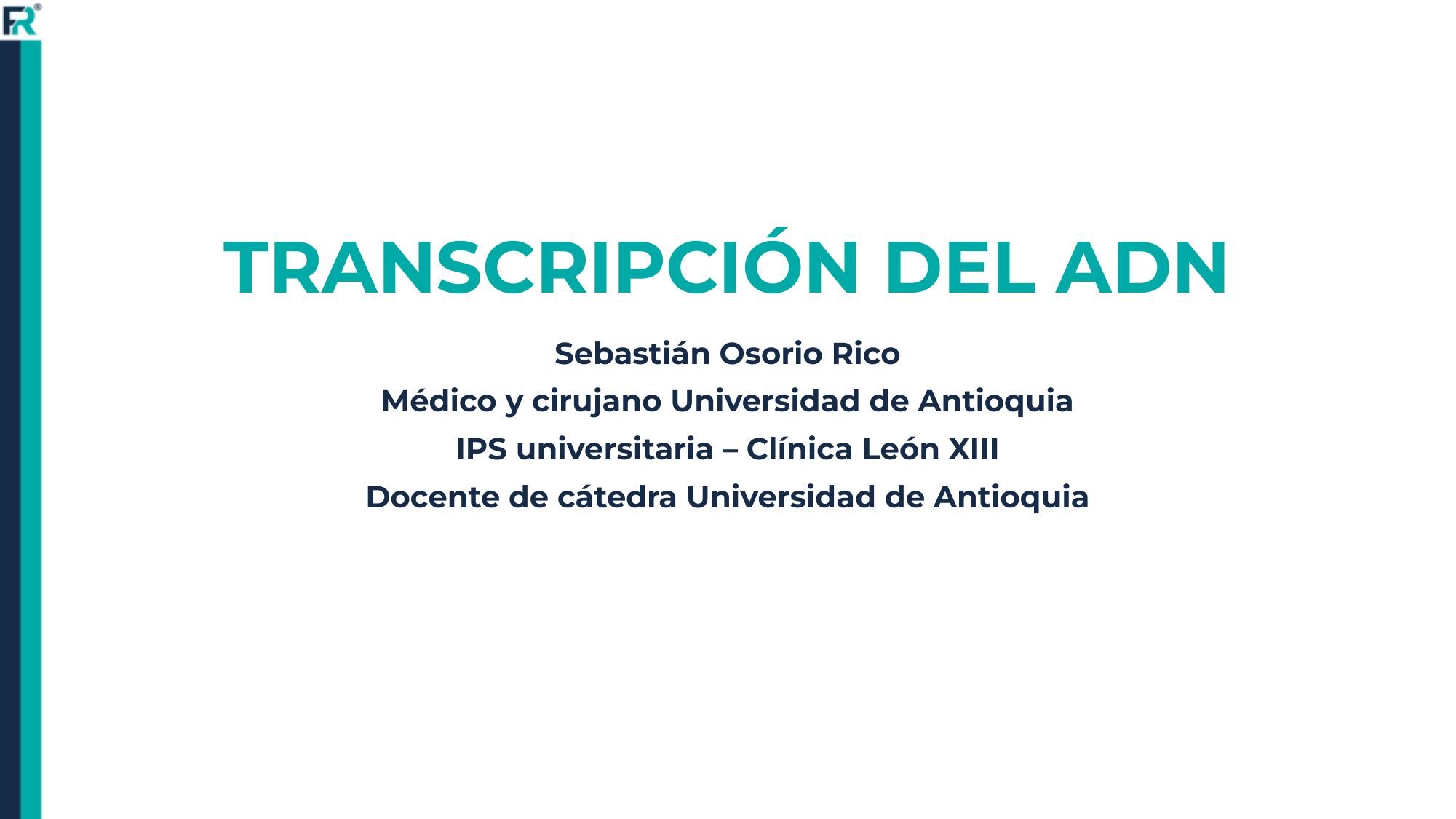

# TRANSCRIPCIÓN DEL ADN
Sebastián Osorio Rico
Médico y cirujano Universidad de Antioquia
IPS universitaria – Clínica León XIII
Docente de cátedra Universidad de Antioquia